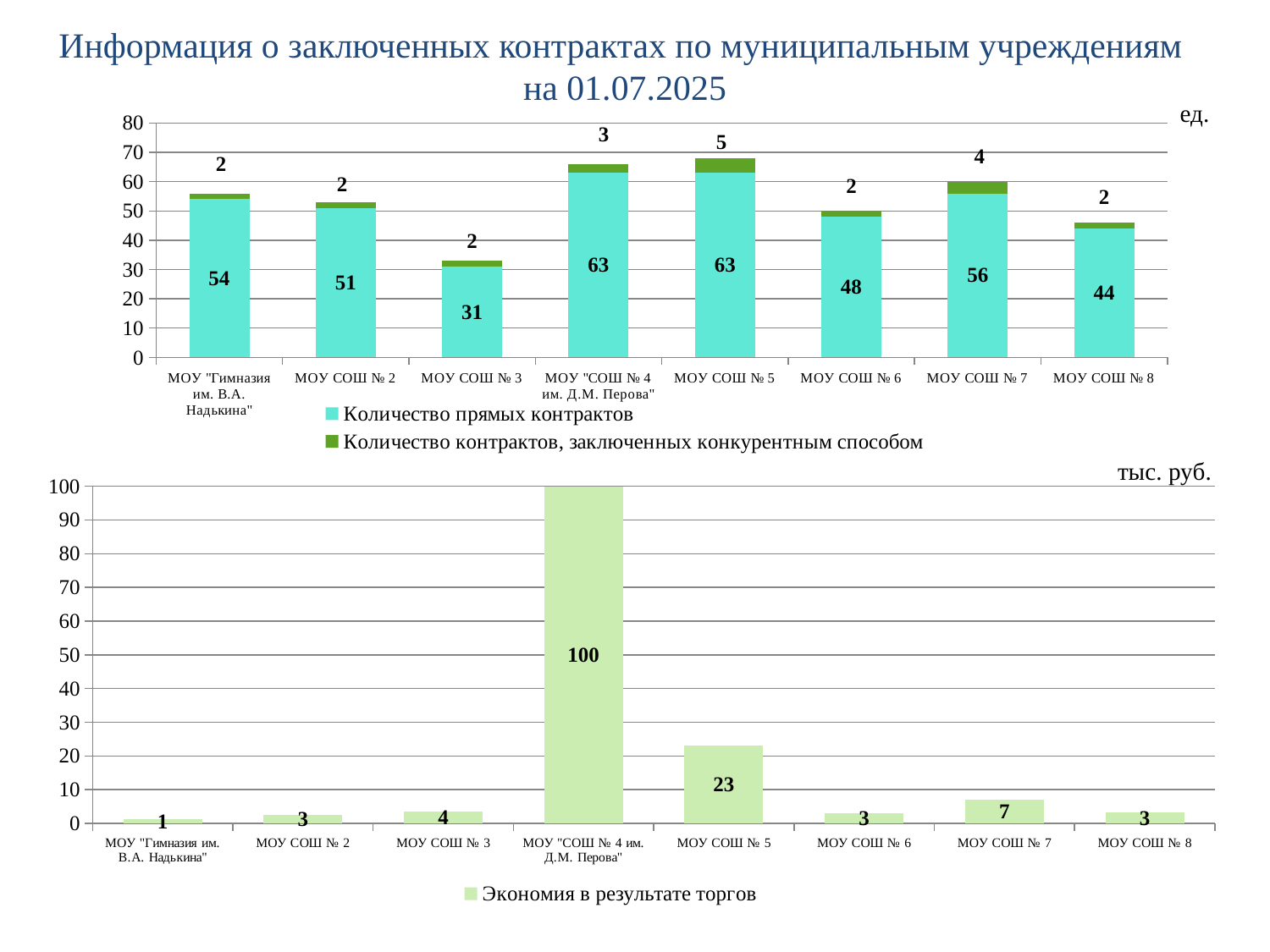

Информация о заключенных контрактах по муниципальным учреждениям  на 01.07.2025
ед.

### Chart

| Category | Количество прямых контрактов | Количество контрактов, заключенных конкурентным способом |
|---|---|---|
| МОУ "Гимназия им. В.А. Надькина" | 54.0 | 2.0 |
| МОУ СОШ № 2 | 51.0 | 2.0 |
| МОУ СОШ № 3 | 31.0 | 2.0 |
| МОУ "СОШ № 4 им. Д.М. Перова" | 63.0 | 3.0 |
| МОУ СОШ № 5 | 63.0 | 5.0 |
| МОУ СОШ № 6 | 48.0 | 2.0 |
| МОУ СОШ № 7 | 56.0 | 4.0 |
| МОУ СОШ № 8 | 44.0 | 2.0 |
тыс. руб.

### Chart

| Category | Экономия в результате торгов |
|---|---|
| МОУ "Гимназия им. В.А. Надькина" | 1.25 |
| МОУ СОШ № 2 | 2.5 |
| МОУ СОШ № 3 | 3.58 |
| МОУ "СОШ № 4 им. Д.М. Перова" | 100.0 |
| МОУ СОШ № 5 | 23.0 |
| МОУ СОШ № 6 | 3.0 |
| МОУ СОШ № 7 | 7.14351 |
| МОУ СОШ № 8 | 3.3 |